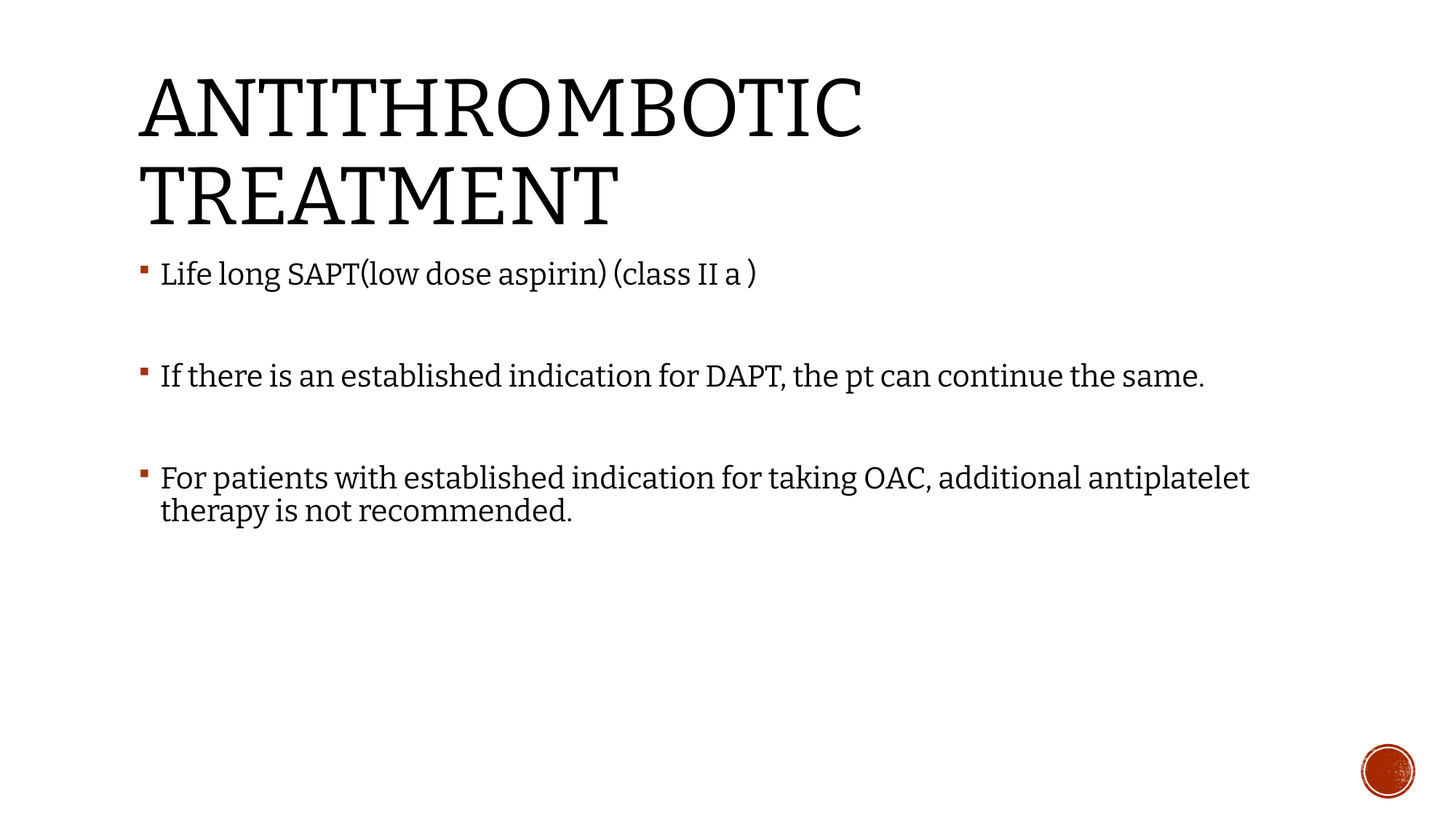

# Antithrombotic treatment
Life long SAPT(low dose aspirin) (class II a )

If there is an established indication for DAPT, the pt can continue the same.

For patients with established indication for taking OAC, additional antiplatelet therapy is not recommended.